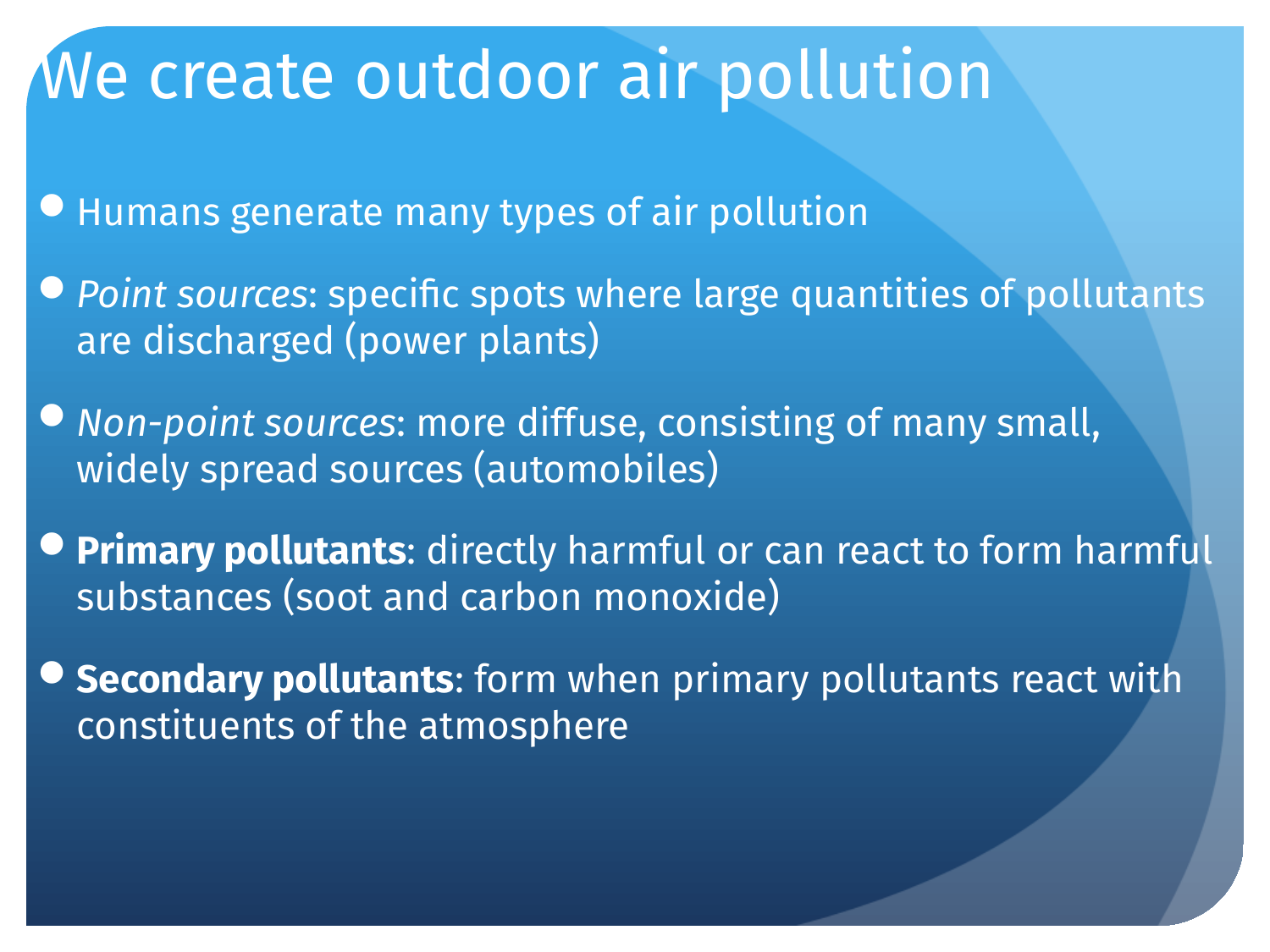

We create outdoor air pollution
Humans generate many types of air pollution
Point sources: specific spots where large quantities of pollutants are discharged (power plants)
Non-point sources: more diffuse, consisting of many small, widely spread sources (automobiles)
Primary pollutants: directly harmful or can react to form harmful substances (soot and carbon monoxide)
Secondary pollutants: form when primary pollutants react with constituents of the atmosphere